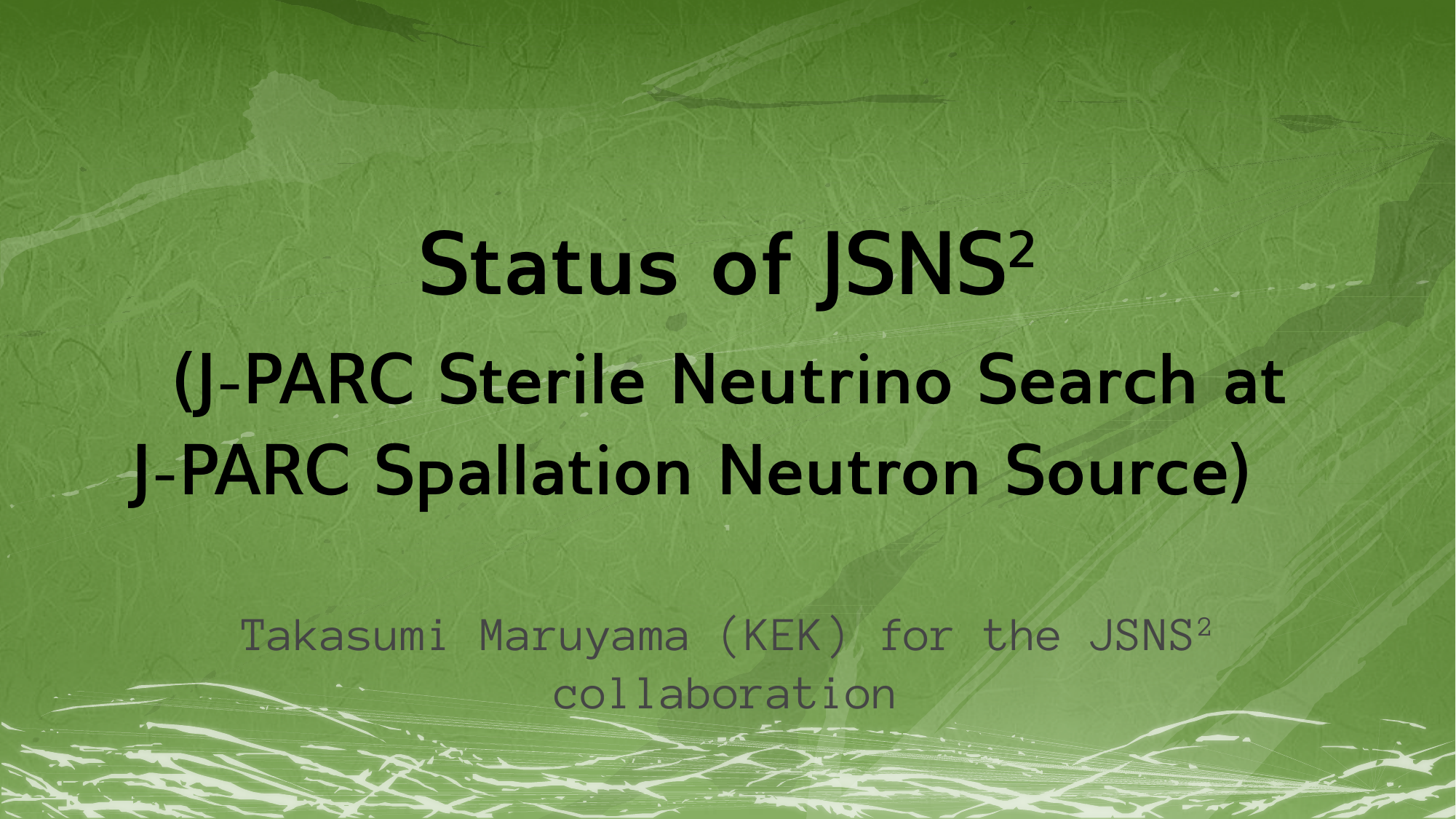

# Status of JSNS2 (J-PARC Sterile Neutrino Search at J-PARC Spallation Neutron Source)
Takasumi Maruyama (KEK) for the JSNS2 collaboration